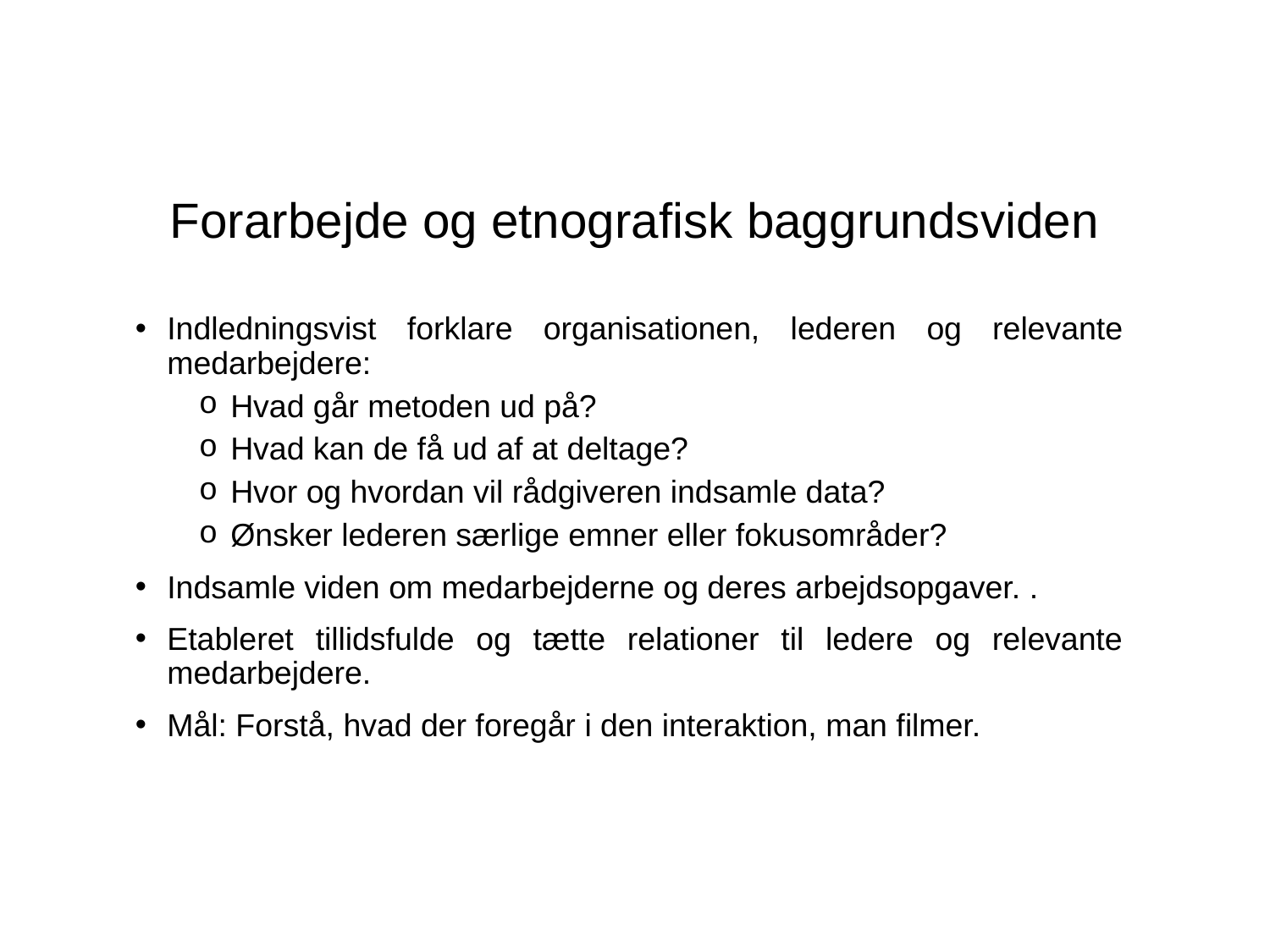

# Forarbejde og etnografisk baggrundsviden
Indledningsvist forklare organisationen, lederen og relevante medarbejdere:
Hvad går metoden ud på?
Hvad kan de få ud af at deltage?
Hvor og hvordan vil rådgiveren indsamle data?
Ønsker lederen særlige emner eller fokusområder?
Indsamle viden om medarbejderne og deres arbejdsopgaver. .
Etableret tillidsfulde og tætte relationer til ledere og relevante medarbejdere.
Mål: Forstå, hvad der foregår i den interaktion, man filmer.